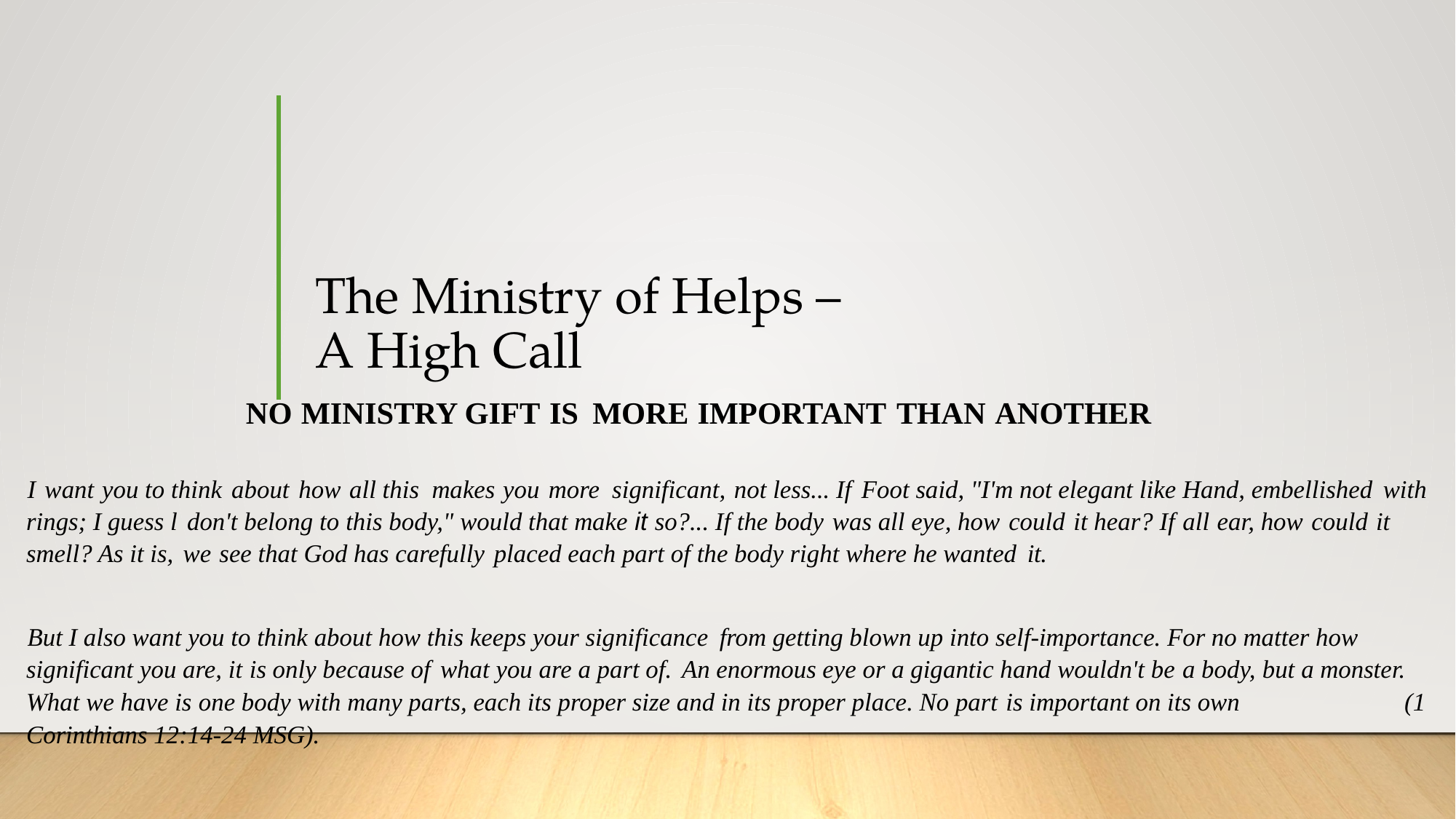

# The Ministry of Helps – A High Call
no ministry gift is more important than another

I want you to think about how all this makes you more significant, not less... If Foot said, "I'm not elegant like Hand, embellished with rings; I guess l don't belong to this body," would that make it so?... If the body was all eye, how could it hear? If all ear, how could it smell? As it is, we see that God has carefully placed each part of the body right where he wanted it.

But I also want you to think about how this keeps your significance from getting blown up into self-importance. For no matter how significant you are, it is only because of what you are a part of. An enormous eye or a gigantic hand wouldn't be a body, but a monster. What we have is one body with many parts, each its proper size and in its proper place. No part is important on its own                          (1 Corinthians 12:14-24 MSG).